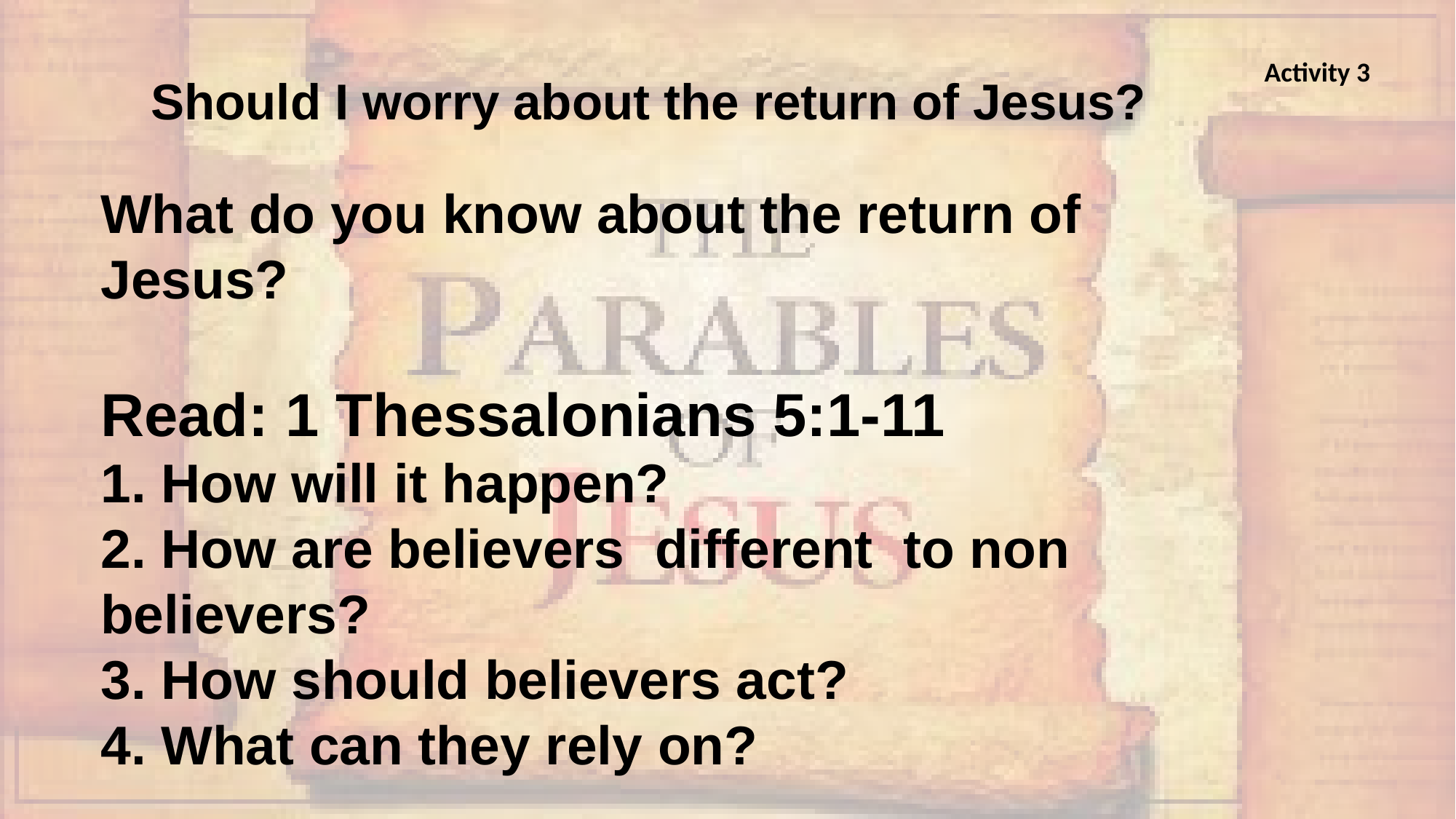

Activity 3
Should I worry about the return of Jesus?
What do you know about the return of Jesus?

Read: 1 Thessalonians 5:1-11
1. How will it happen?
2. How are believers  different  to non believers?
3. How should believers act?
4. What can they rely on?